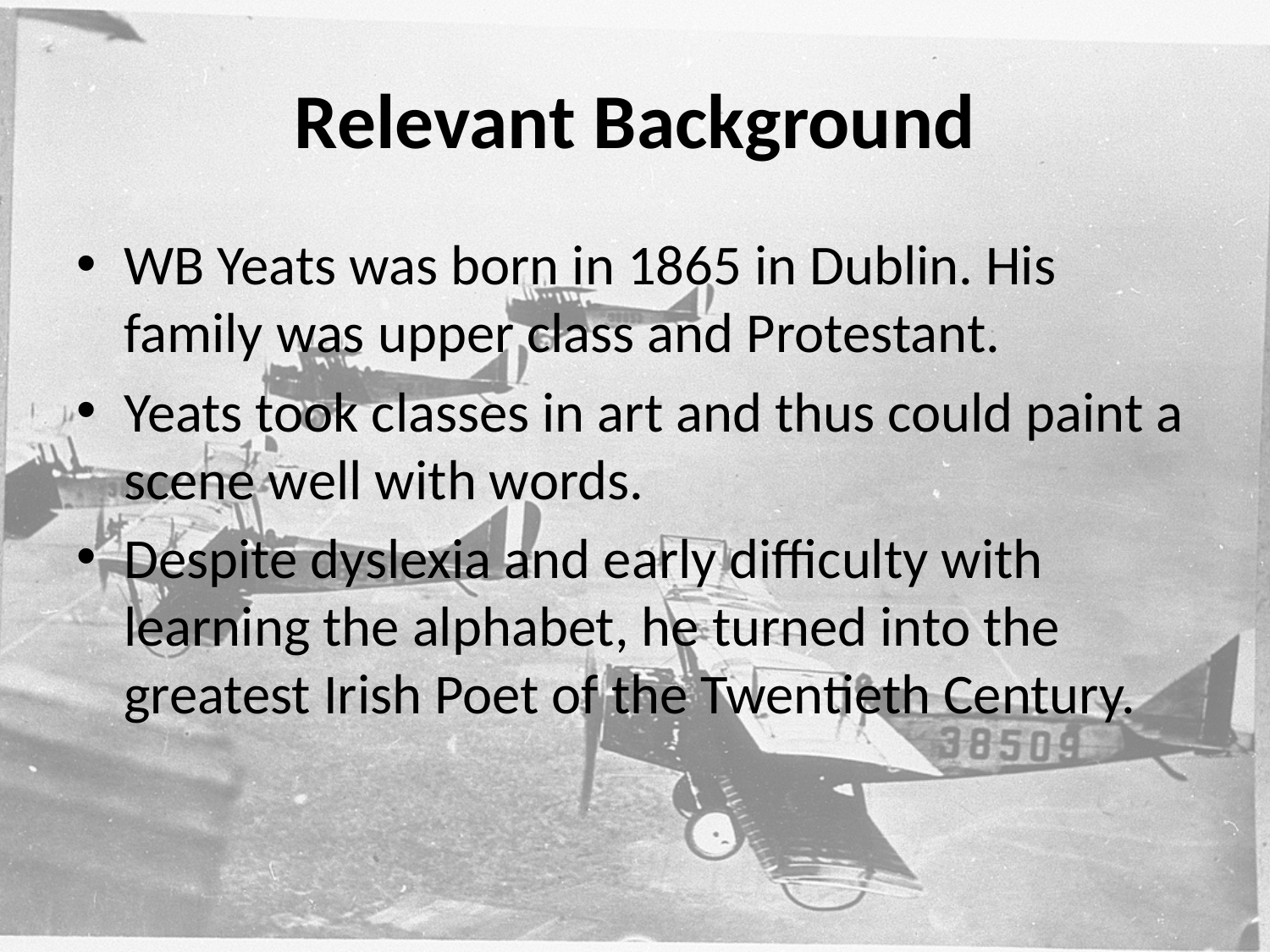

# Relevant Background
WB Yeats was born in 1865 in Dublin. His family was upper class and Protestant.
Yeats took classes in art and thus could paint a scene well with words.
Despite dyslexia and early difficulty with learning the alphabet, he turned into the greatest Irish Poet of the Twentieth Century.